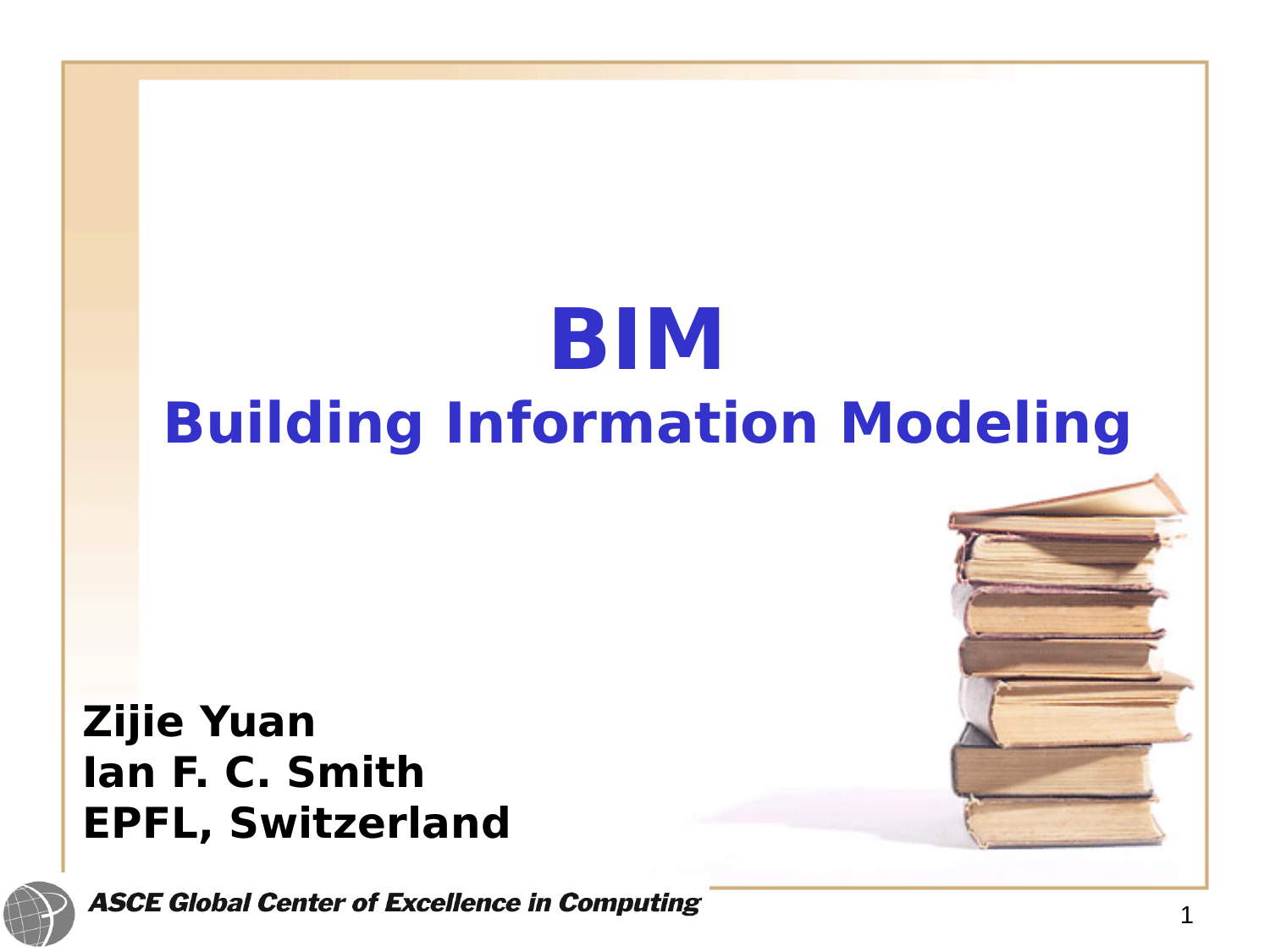

# BIM Building Information Modeling
Zijie Yuan
Ian F. C. Smith
EPFL, Switzerland
1